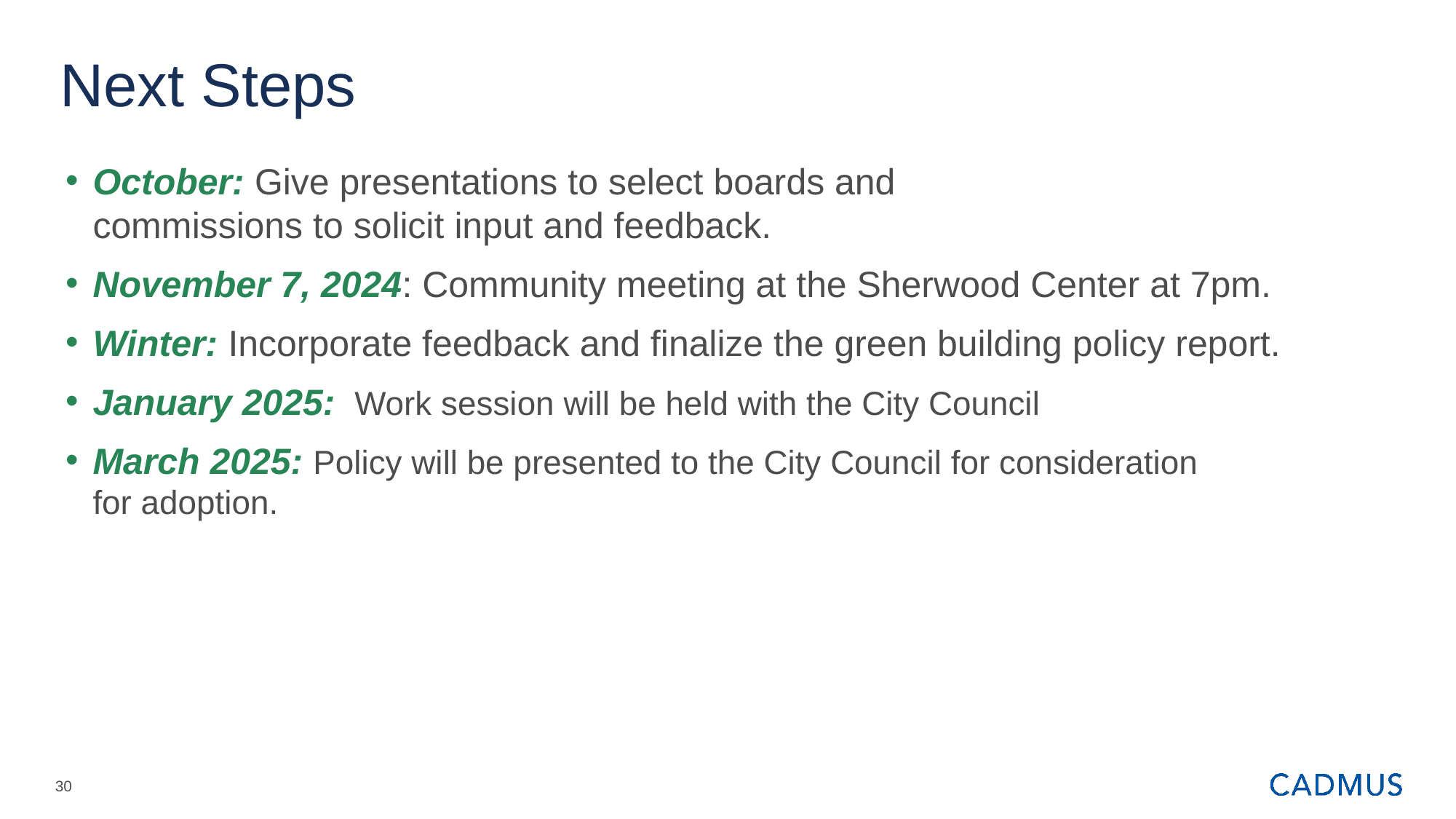

# Next Steps
October: Give presentations to select boards and commissions to solicit input and feedback.
November 7, 2024: Community meeting at the Sherwood Center at 7pm.
Winter: Incorporate feedback and finalize the green building policy report.
January 2025:  Work session will be held with the City Council
March 2025: Policy will be presented to the City Council for consideration for adoption.